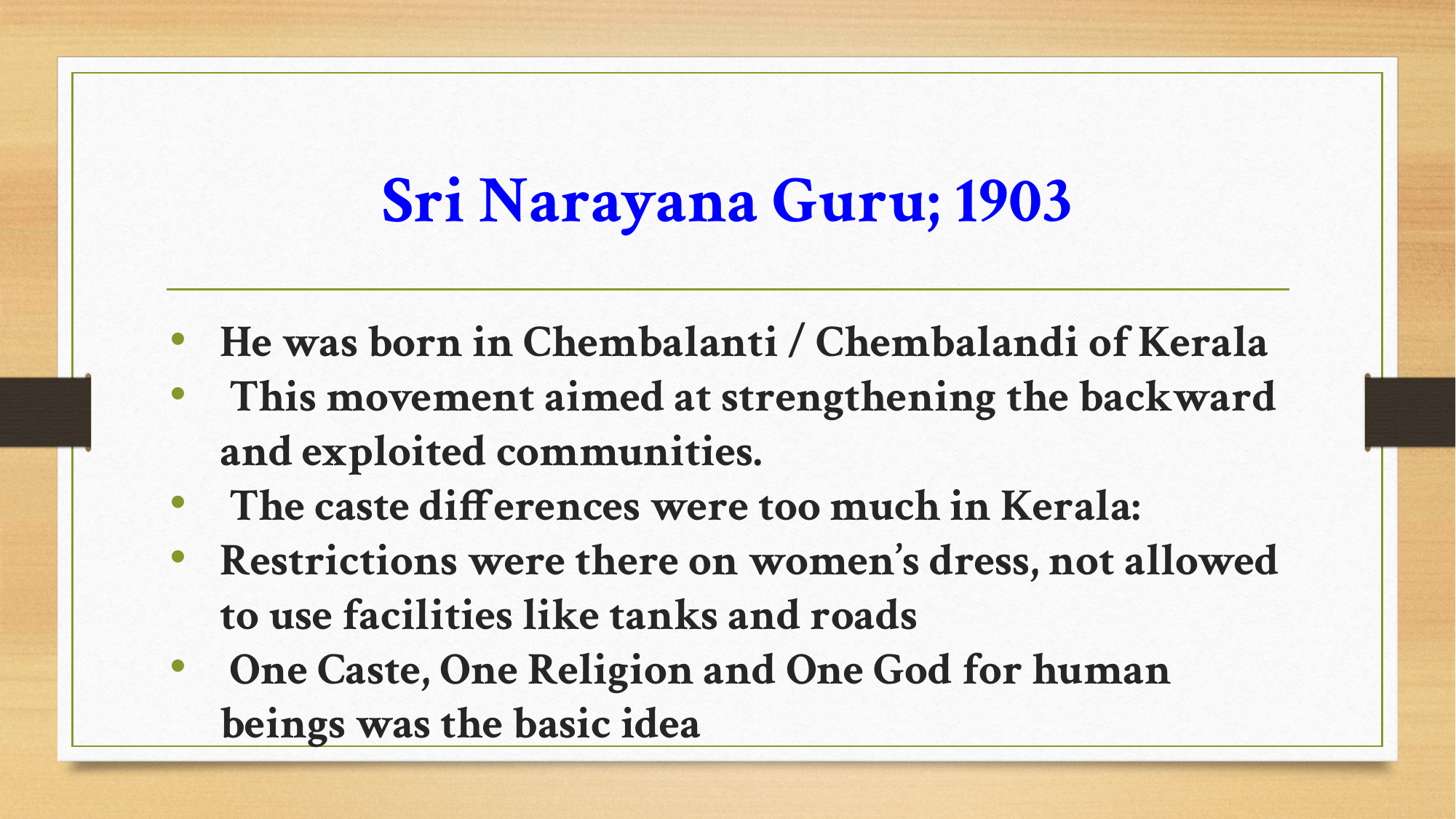

# Sri Narayana Guru; 1903
He was born in Chembalanti / Chembalandi of Kerala
 This movement aimed at strengthening the backward and exploited communities.
 The caste differences were too much in Kerala:
Restrictions were there on women’s dress, not allowed to use facilities like tanks and roads
 One Caste, One Religion and One God for human beings was the basic idea